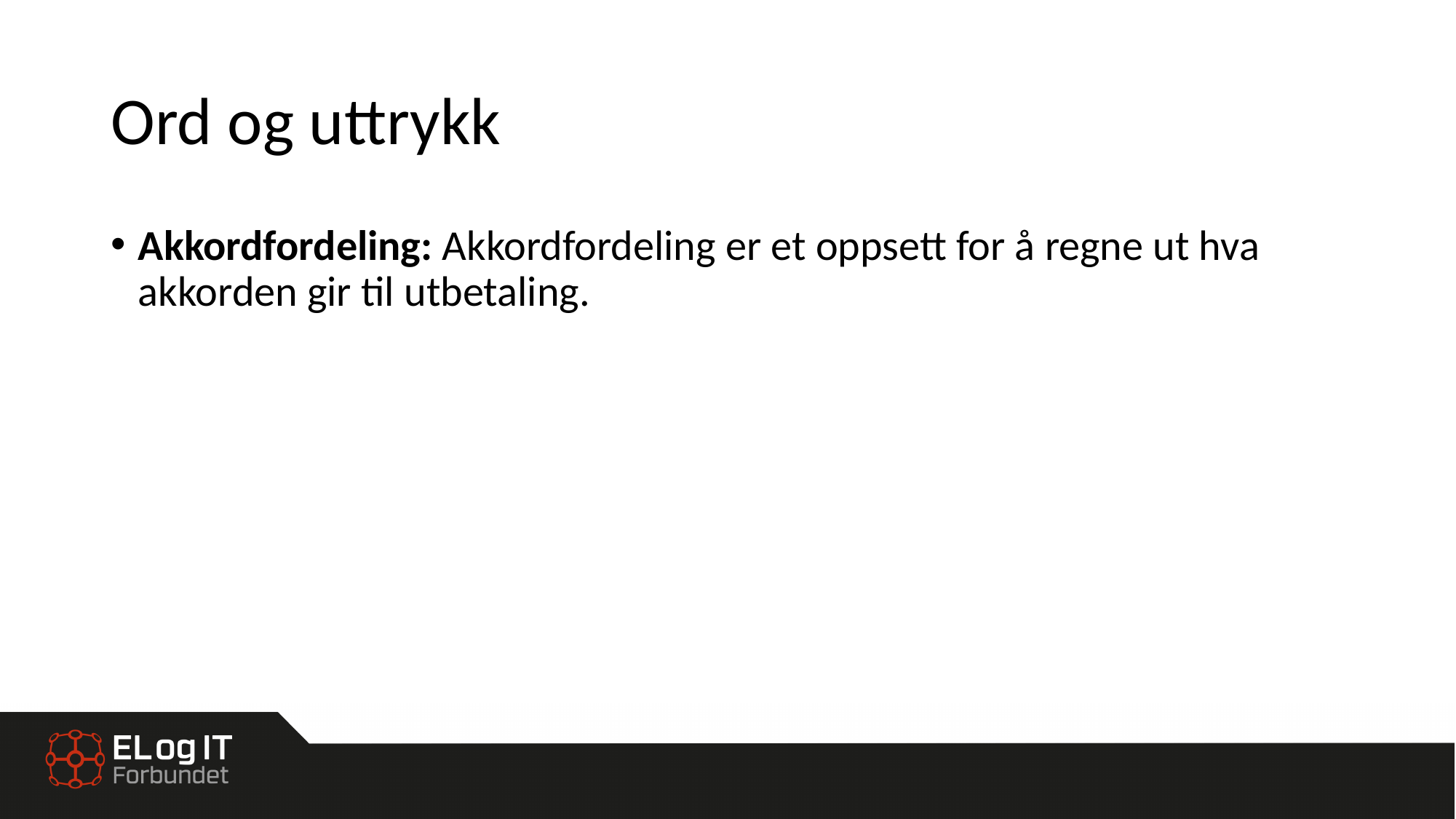

# Ord og uttrykk
Akkordfordeling: Akkordfordeling er et oppsett for å regne ut hva akkorden gir til utbetaling.